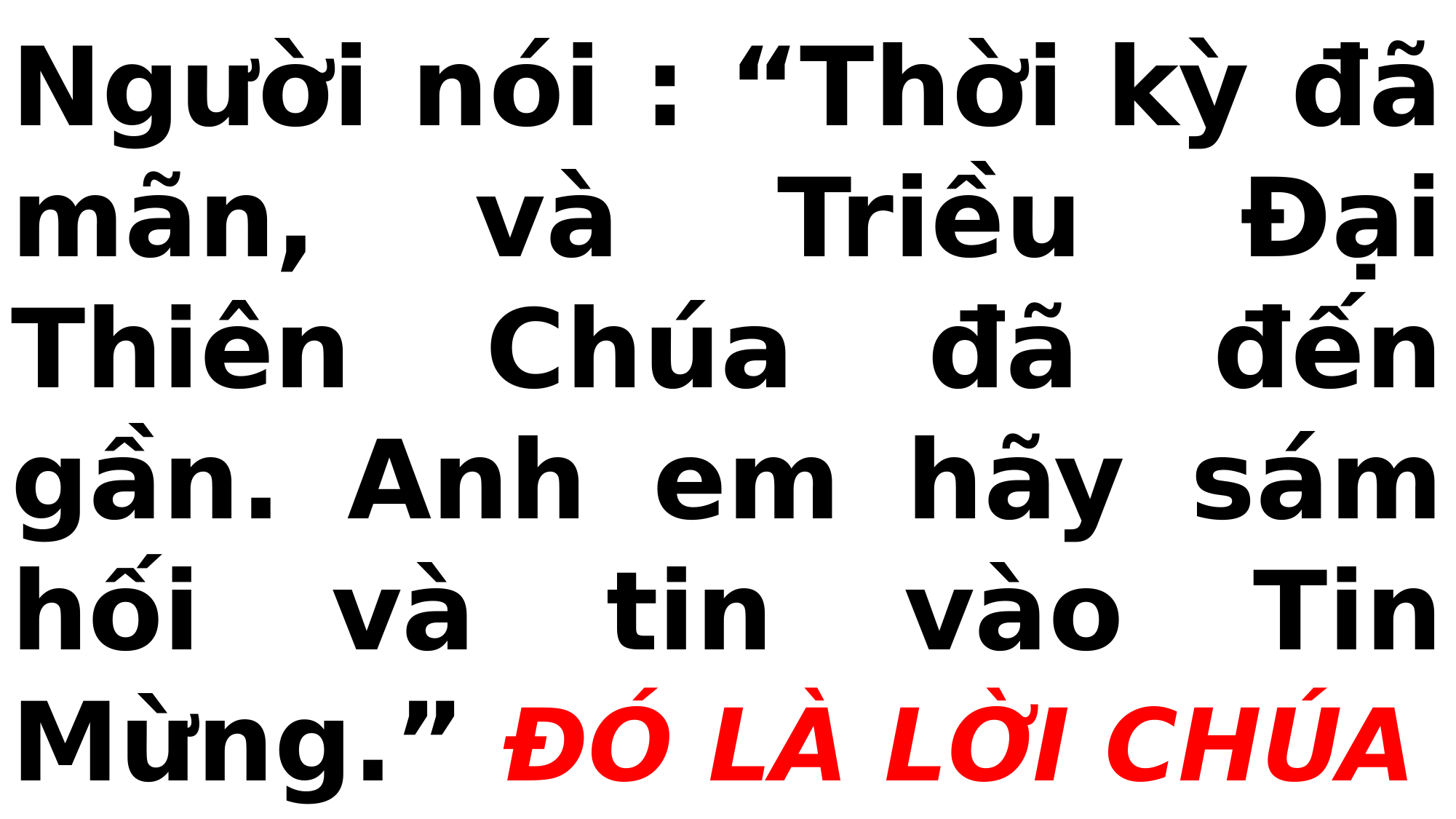

# Người nói : “Thời kỳ đã mãn, và Triều Đại Thiên Chúa đã đến gần. Anh em hãy sám hối và tin vào Tin Mừng.” ĐÓ LÀ LỜI CHÚA